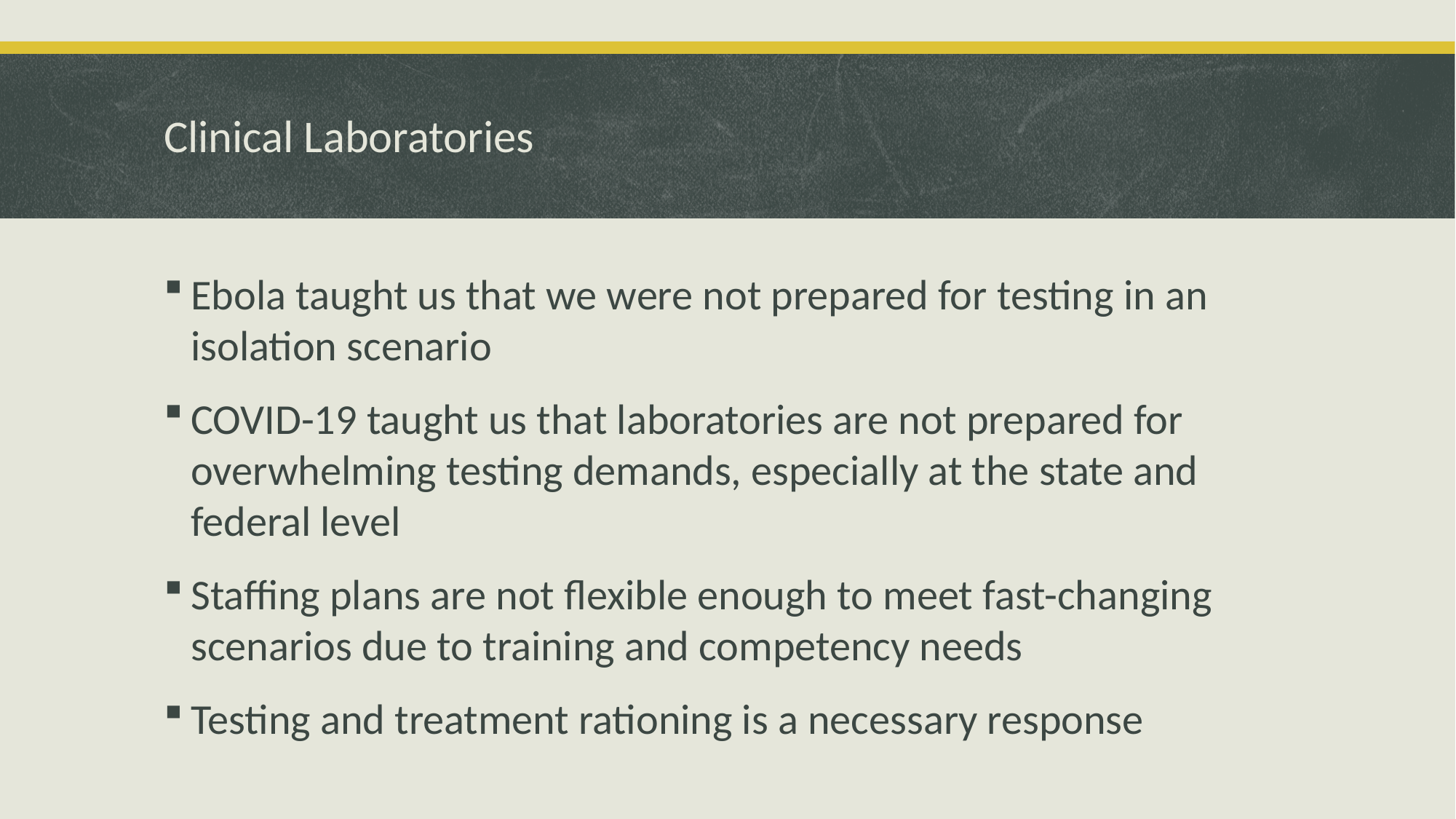

# Clinical Laboratories
Ebola taught us that we were not prepared for testing in an isolation scenario
COVID-19 taught us that laboratories are not prepared for overwhelming testing demands, especially at the state and federal level
Staffing plans are not flexible enough to meet fast-changing scenarios due to training and competency needs
Testing and treatment rationing is a necessary response